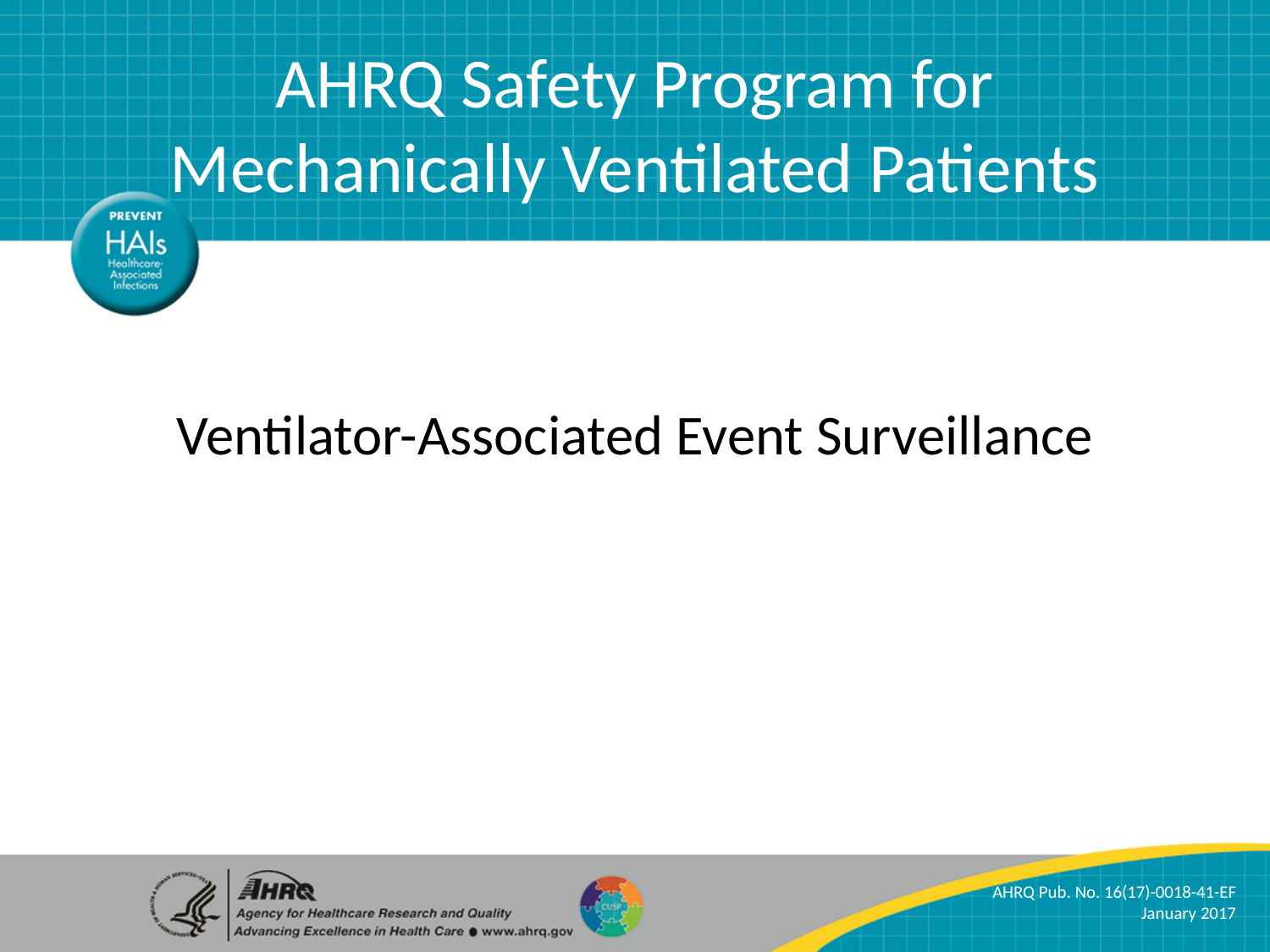

AHRQ Safety Program for Mechanically Ventilated Patients
# Ventilator-Associated Event Surveillance
AHRQ Pub. No. 16(17)-0018-41-EF
January 2017